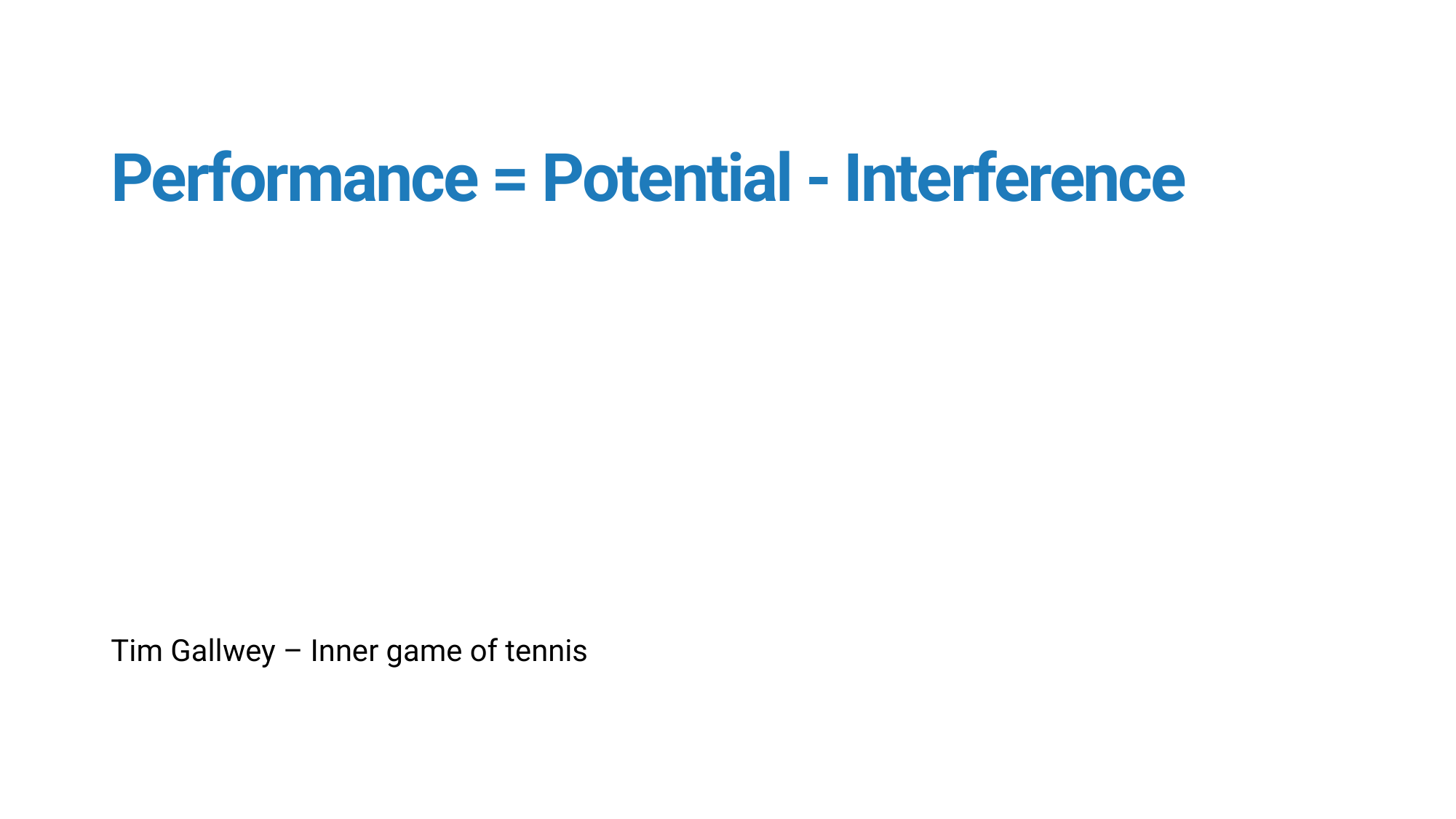

# Performance = Potential - Interference
Tim Gallwey – Inner game of tennis